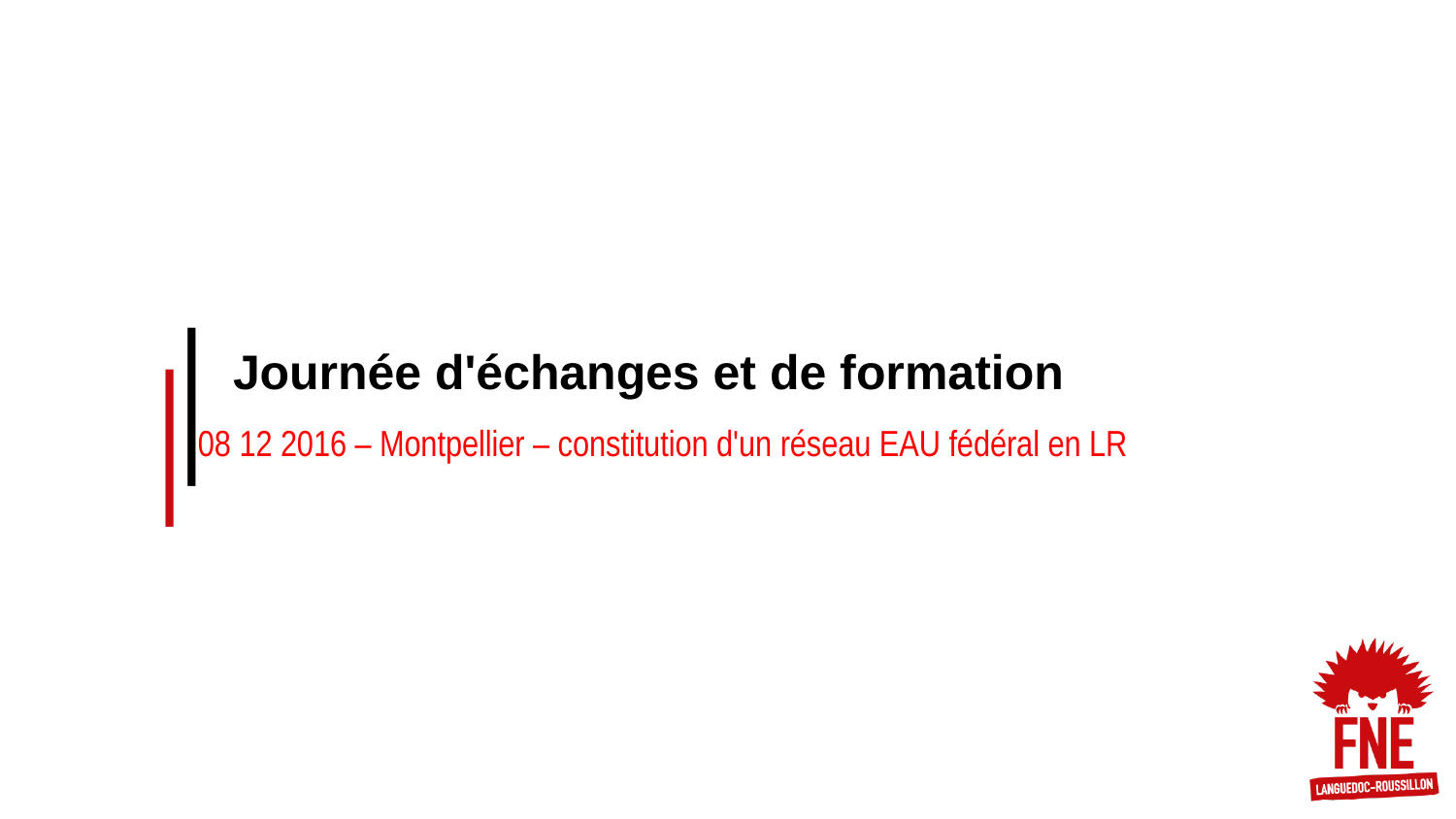

Journée d'échanges et de formation
08 12 2016 – Montpellier – constitution d'un réseau EAU fédéral en LR